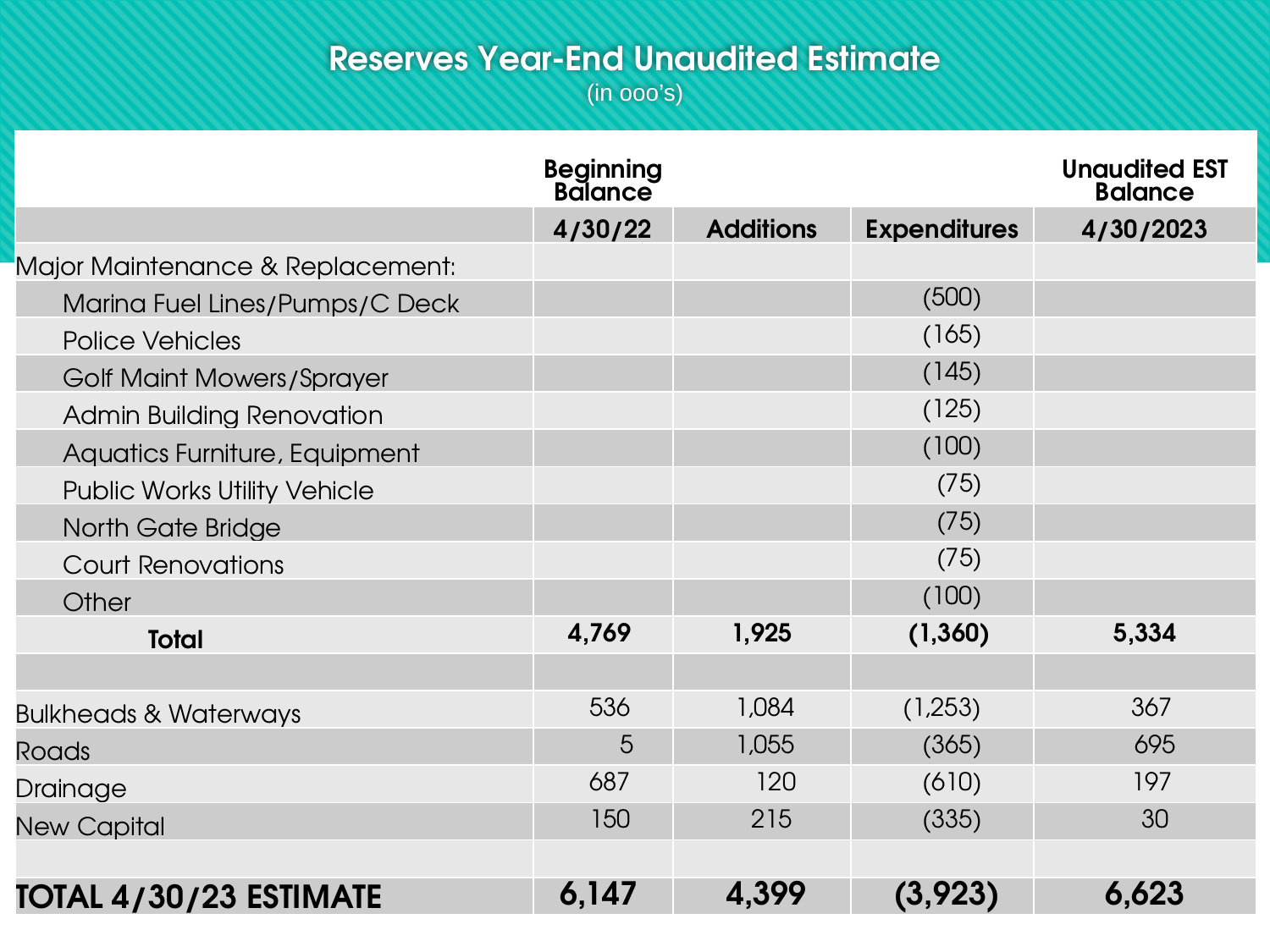

# Reserves Year-End Unaudited Estimate (in ooo’s)
|  | Beginning Balance |  |  | Unaudited EST Balance |
| --- | --- | --- | --- | --- |
|  | 4/30/22 | Additions | Expenditures | 4/30/2023 |
| Major Maintenance & Replacement: |  |  |  |  |
| Marina Fuel Lines/Pumps/C Deck |  |  | (500) |  |
| Police Vehicles |  |  | (165) |  |
| Golf Maint Mowers/Sprayer |  |  | (145) |  |
| Admin Building Renovation |  |  | (125) |  |
| Aquatics Furniture, Equipment |  |  | (100) |  |
| Public Works Utility Vehicle |  |  | (75) |  |
| North Gate Bridge |  |  | (75) |  |
| Court Renovations |  |  | (75) |  |
| Other |  |  | (100) |  |
| Total | 4,769 | 1,925 | (1,360) | 5,334 |
|  |  |  |  |  |
| Bulkheads & Waterways | 536 | 1,084 | (1,253) | 367 |
| Roads | 5 | 1,055 | (365) | 695 |
| Drainage | 687 | 120 | (610) | 197 |
| New Capital | 150 | 215 | (335) | 30 |
|  |  |  |  |  |
| TOTAL 4/30/23 ESTIMATE | 6,147 | 4,399 | (3,923) | 6,623 |